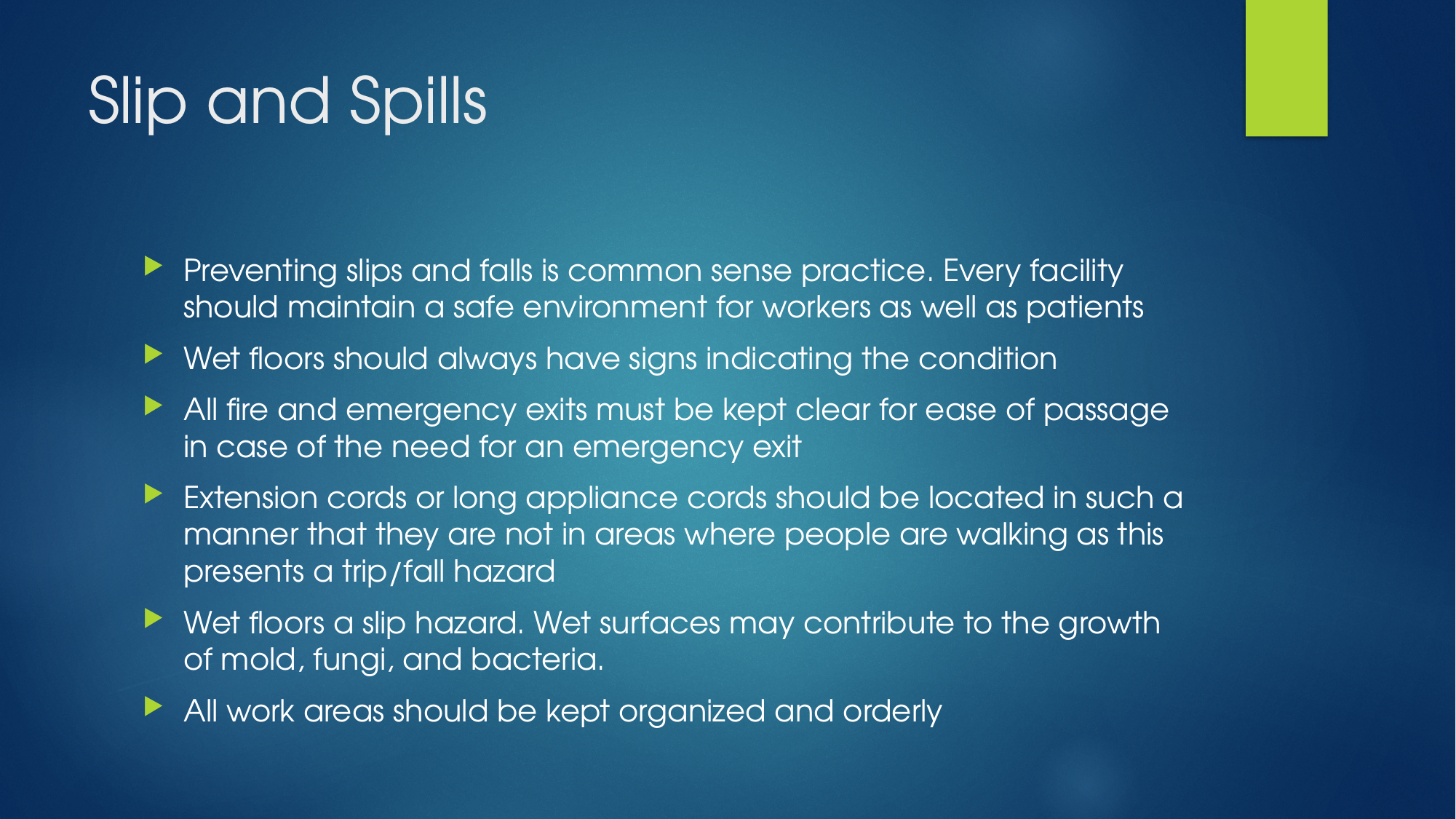

# Slip and Spills
Preventing slips and falls is common sense practice. Every facility should maintain a safe environment for workers as well as patients
Wet floors should always have signs indicating the condition
All fire and emergency exits must be kept clear for ease of passage in case of the need for an emergency exit
Extension cords or long appliance cords should be located in such a manner that they are not in areas where people are walking as this presents a trip/fall hazard
Wet floors a slip hazard. Wet surfaces may contribute to the growth of mold, fungi, and bacteria.
All work areas should be kept organized and orderly